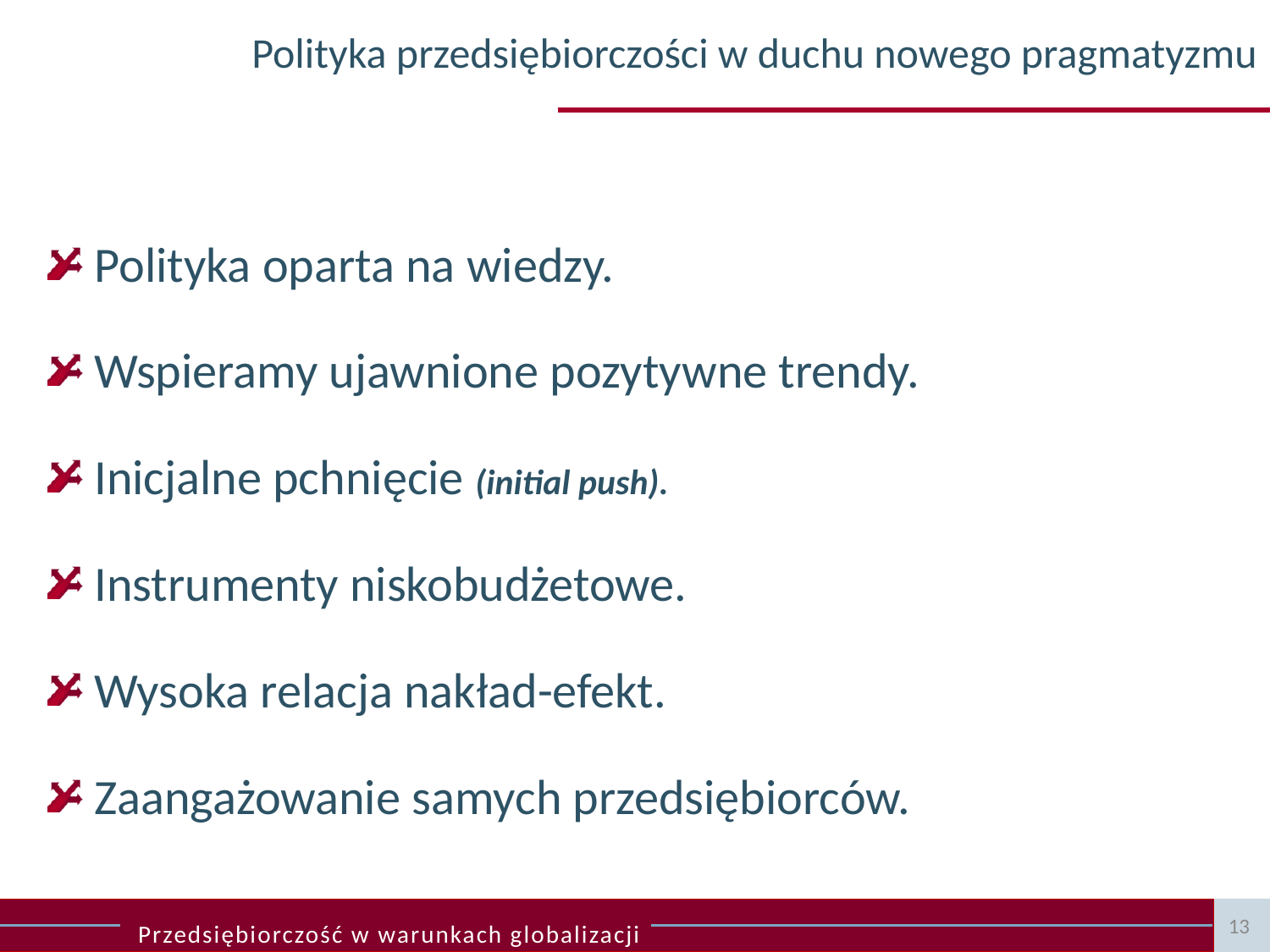

# Polityka przedsiębiorczości w duchu nowego pragmatyzmu
 Polityka oparta na wiedzy.
 Wspieramy ujawnione pozytywne trendy.
 Inicjalne pchnięcie (initial push).
 Instrumenty niskobudżetowe.
 Wysoka relacja nakład-efekt.
 Zaangażowanie samych przedsiębiorców.
13